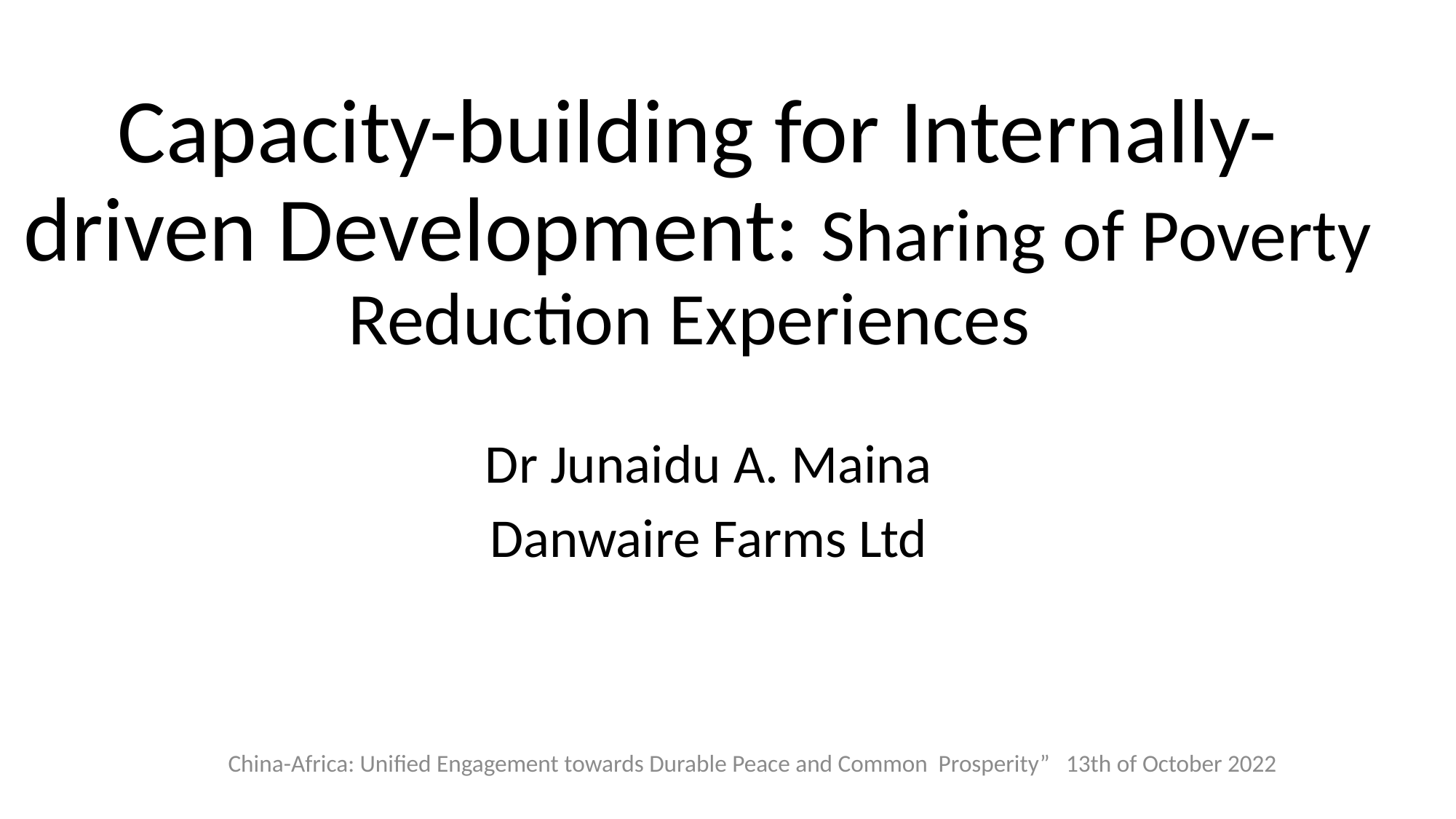

# Capacity-building for Internally-driven Development: Sharing of Poverty Reduction Experiences
Dr Junaidu A. Maina
Danwaire Farms Ltd
China-Africa: Unified Engagement towards Durable Peace and Common  Prosperity”   13th of October 2022